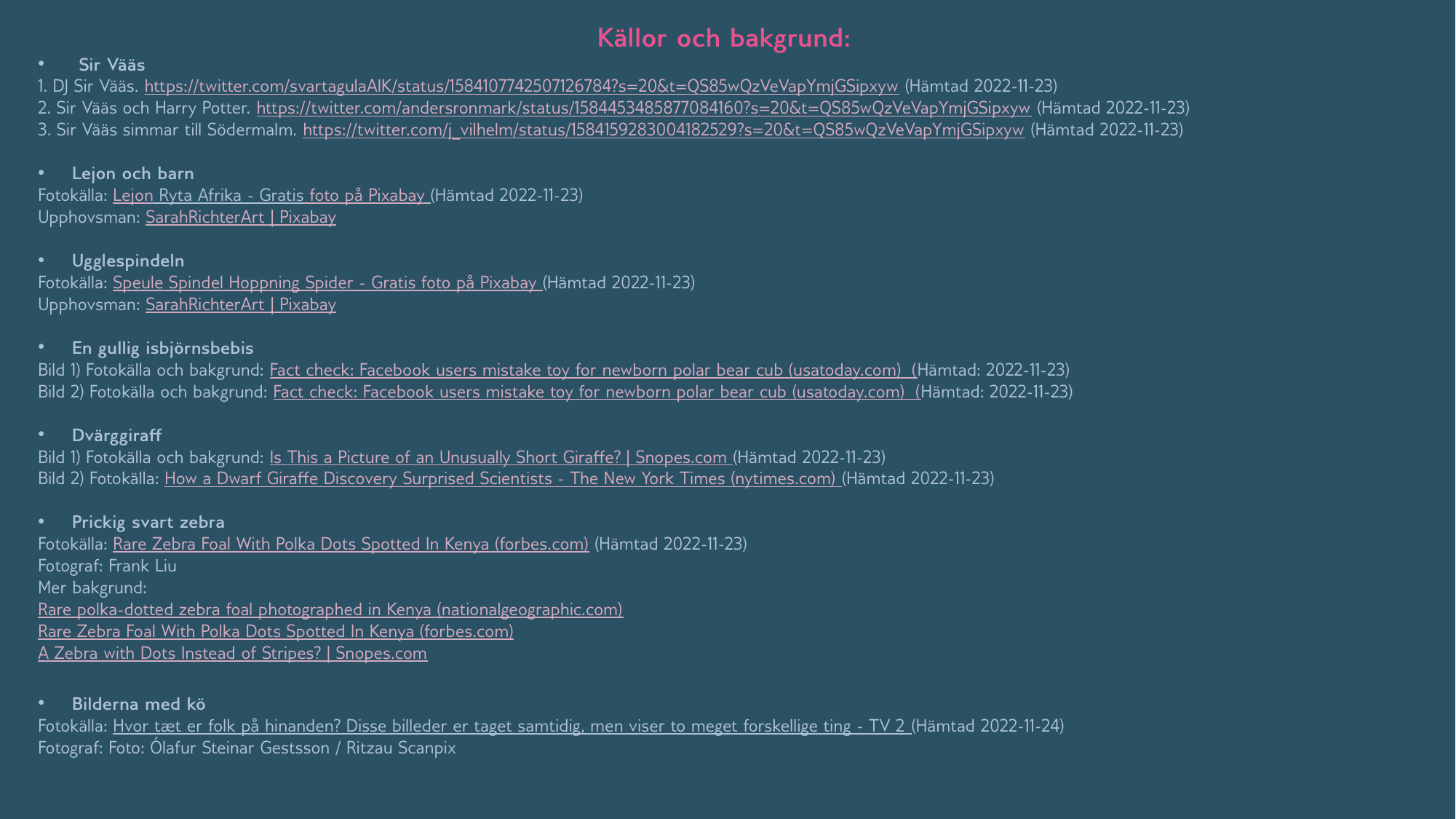

Källor och bakgrund:
Sir Vääs
1. DJ Sir Vääs. https://twitter.com/svartagulaAIK/status/1584107742507126784?s=20&t=QS85wQzVeVapYmjGSipxyw (Hämtad 2022-11-23)
2. Sir Vääs och Harry Potter. https://twitter.com/andersronmark/status/1584453485877084160?s=20&t=QS85wQzVeVapYmjGSipxyw (Hämtad 2022-11-23)
3. Sir Vääs simmar till Södermalm. https://twitter.com/j_vilhelm/status/1584159283004182529?s=20&t=QS85wQzVeVapYmjGSipxyw (Hämtad 2022-11-23)

Lejon och barn
Fotokälla: Lejon Ryta Afrika - Gratis foto på Pixabay (Hämtad 2022-11-23)
Upphovsman: SarahRichterArt | Pixabay

Ugglespindeln
Fotokälla: Speule Spindel Hoppning Spider - Gratis foto på Pixabay (Hämtad 2022-11-23)
Upphovsman: SarahRichterArt | Pixabay

En gullig isbjörnsbebis
Bild 1) Fotokälla och bakgrund: Fact check: Facebook users mistake toy for newborn polar bear cub (usatoday.com)  (Hämtad: 2022-11-23)
Bild 2) Fotokälla och bakgrund: Fact check: Facebook users mistake toy for newborn polar bear cub (usatoday.com)  (Hämtad: 2022-11-23)

Dvärggiraff
Bild 1) Fotokälla och bakgrund: Is This a Picture of an Unusually Short Giraffe? | Snopes.com (Hämtad 2022-11-23)
Bild 2) Fotokälla: How a Dwarf Giraffe Discovery Surprised Scientists - The New York Times (nytimes.com) (Hämtad 2022-11-23)

Prickig svart zebra
Fotokälla: Rare Zebra Foal With Polka Dots Spotted In Kenya (forbes.com) (Hämtad 2022-11-23)
Fotograf: Frank Liu
Mer bakgrund:
Rare polka-dotted zebra foal photographed in Kenya (nationalgeographic.com)
Rare Zebra Foal With Polka Dots Spotted In Kenya (forbes.com)
A Zebra with Dots Instead of Stripes? | Snopes.com

Bilderna med kö
Fotokälla: Hvor tæt er folk på hinanden? Disse billeder er taget samtidig, men viser to meget forskellige ting - TV 2 (Hämtad 2022-11-24)
Fotograf: Foto: Ólafur Steinar Gestsson / Ritzau Scanpix